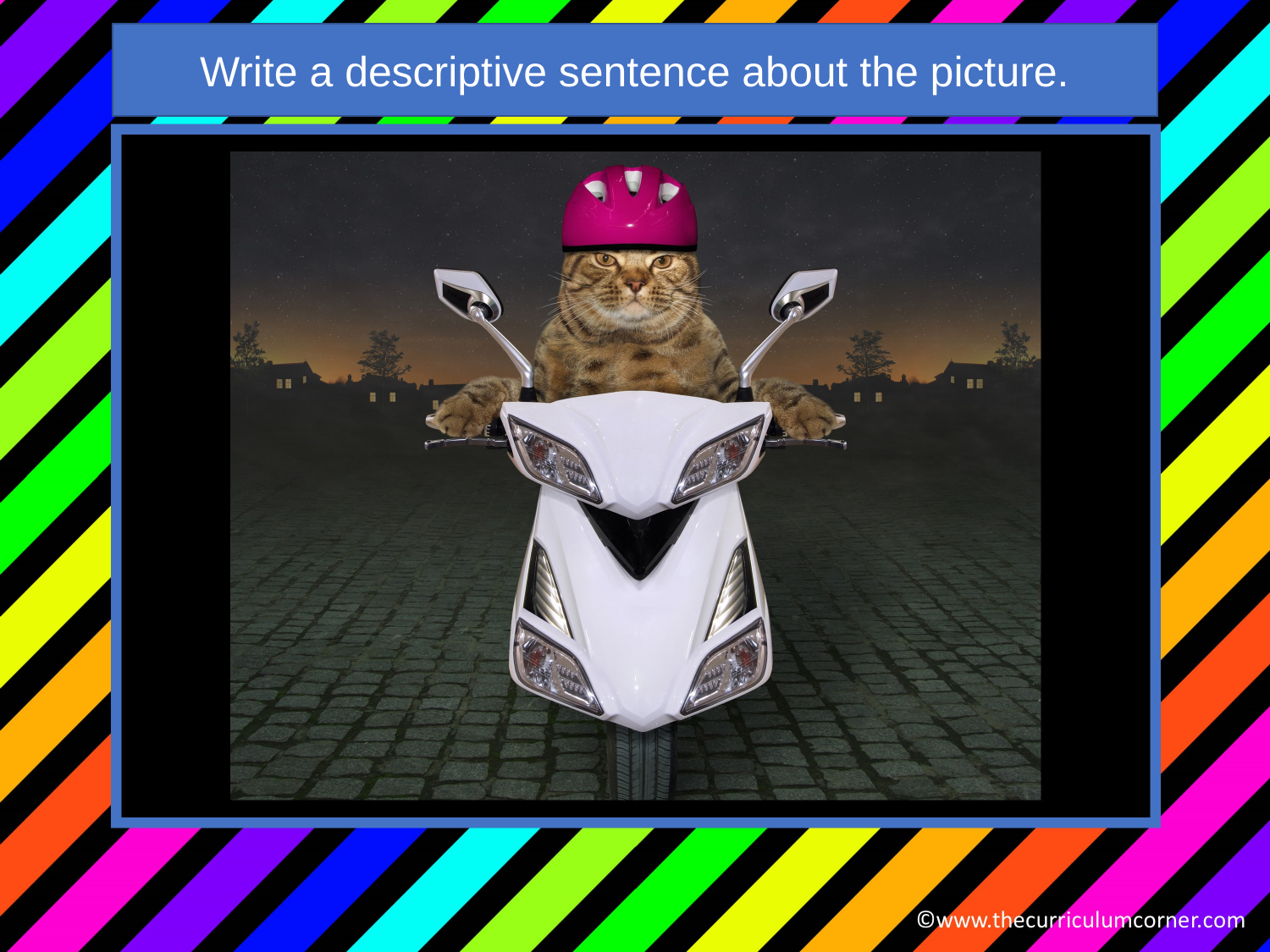

Write a descriptive sentence about the picture.